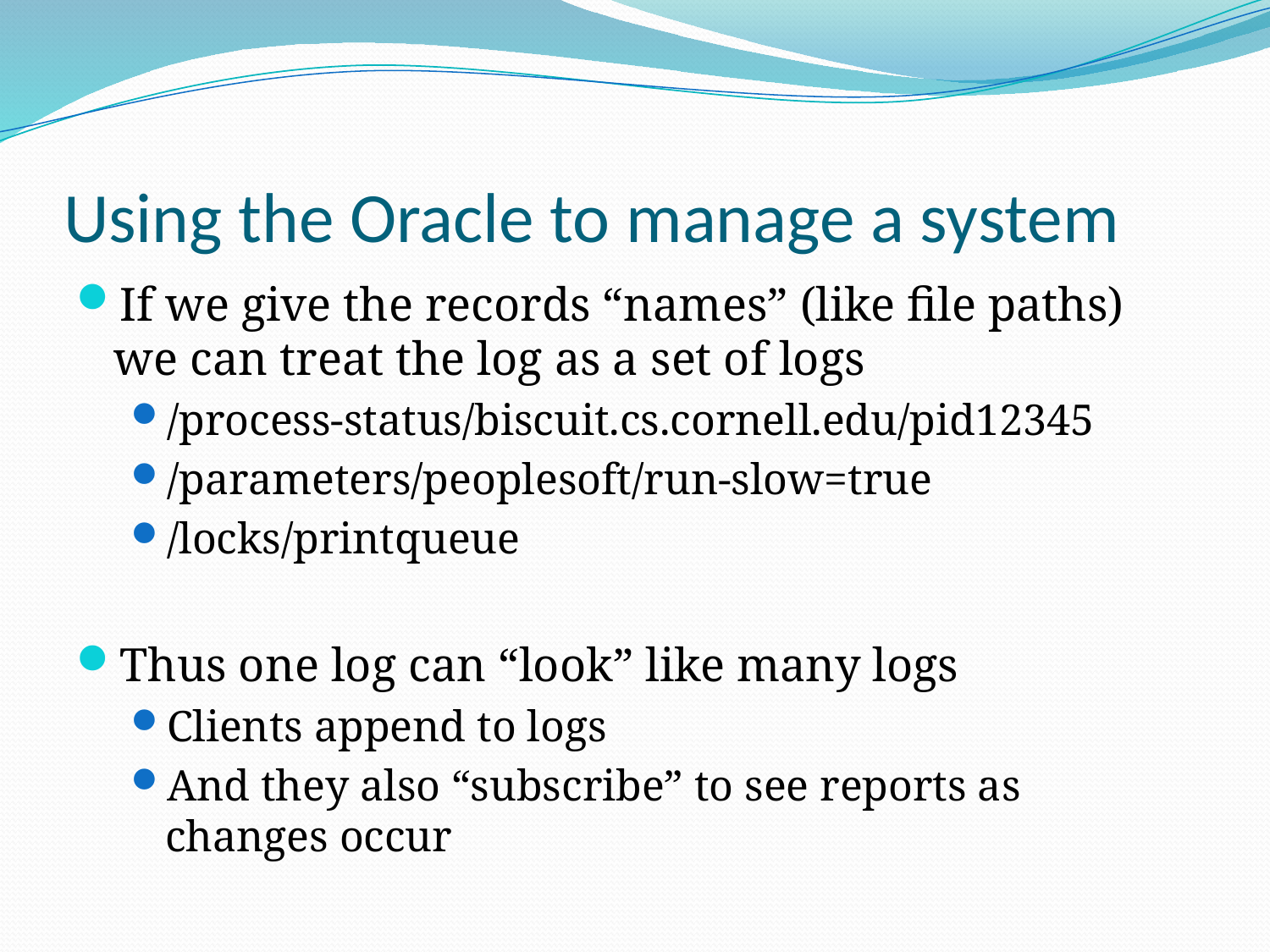

# Using the Oracle to manage a system
If we give the records “names” (like file paths) we can treat the log as a set of logs
/process-status/biscuit.cs.cornell.edu/pid12345
/parameters/peoplesoft/run-slow=true
/locks/printqueue

Thus one log can “look” like many logs
Clients append to logs
And they also “subscribe” to see reports as changes occur